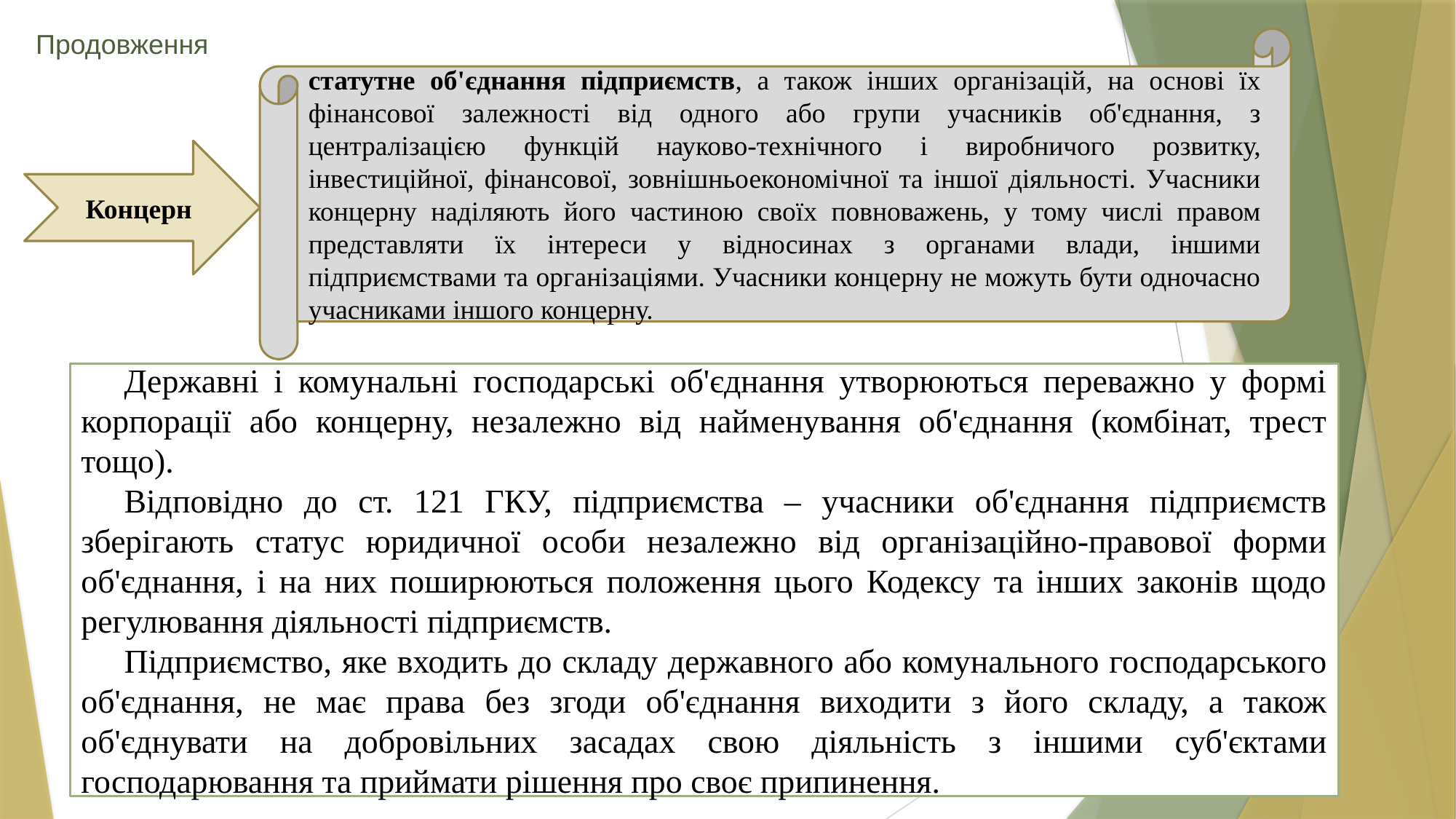

# Продовження
статутне об'єднання підприємств, а також інших організацій, на основі їх фінансової залежності від одного або групи учасників об'єднання, з централізацією функцій науково-технічного і виробничого розвитку, інвестиційної, фінансової, зовнішньоекономічної та іншої діяльності. Учасники концерну наділяють його частиною своїх повноважень, у тому числі правом представляти їх інтереси у відносинах з органами влади, іншими підприємствами та організаціями. Учасники концерну не можуть бути одночасно учасниками іншого концерну.
Концерн
Державні і комунальні господарські об'єднання утворюються переважно у формі корпорації або концерну, незалежно від найменування об'єднання (комбінат, трест тощо).
Відповідно до ст. 121 ГКУ, підприємства – учасники об'єднання підприємств зберігають статус юридичної особи незалежно від організаційно-правової форми об'єднання, і на них поширюються положення цього Кодексу та інших законів щодо регулювання діяльності підприємств.
Підприємство, яке входить до складу державного або комунального господарського об'єднання, не має права без згоди об'єднання виходити з його складу, а також об'єднувати на добровільних засадах свою діяльність з іншими суб'єктами господарювання та приймати рішення про своє припинення.